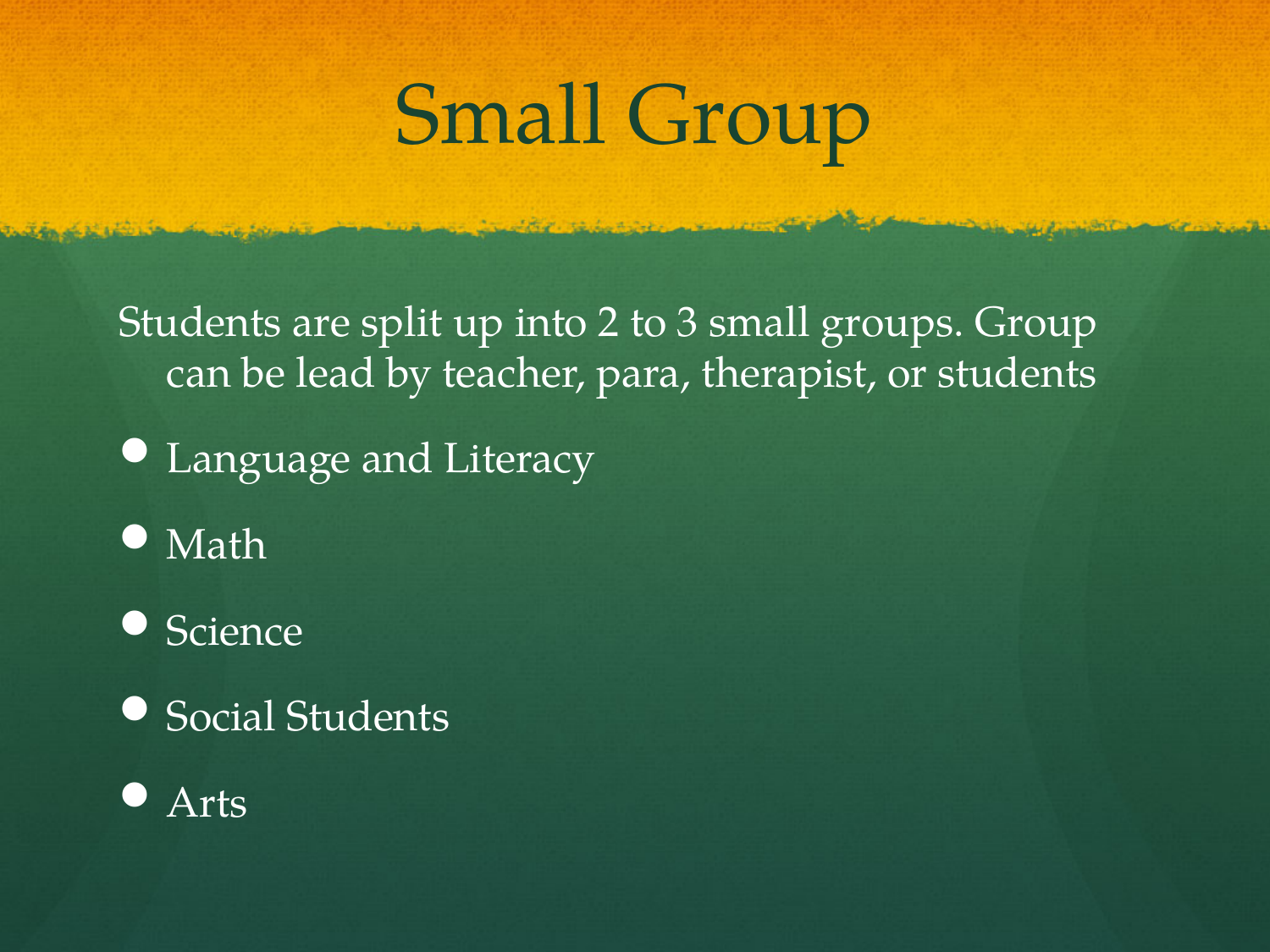

# Small Group
Students are split up into 2 to 3 small groups. Group can be lead by teacher, para, therapist, or students
Language and Literacy
Math
Science
Social Students
Arts